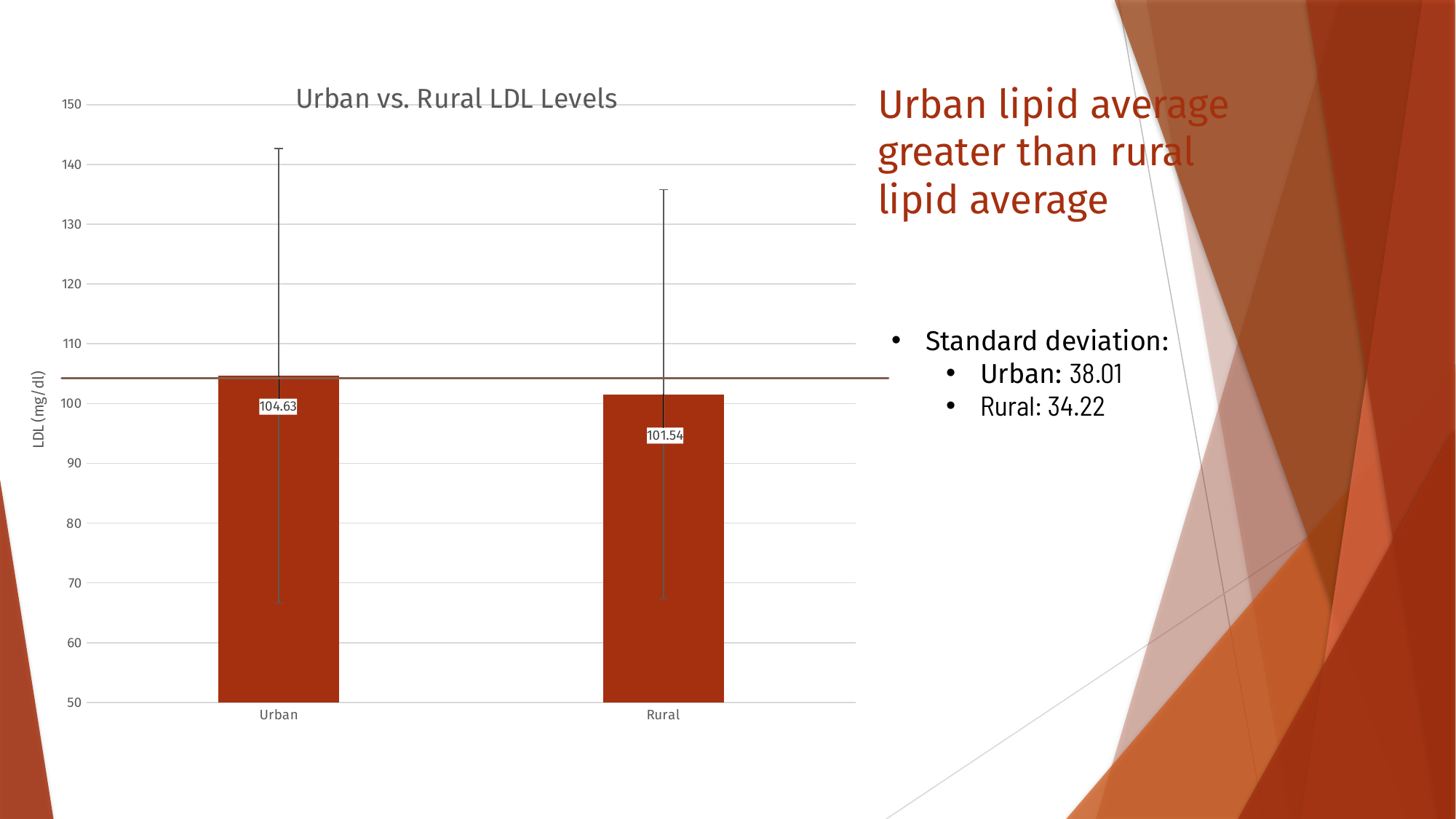

### Chart: Urban vs. Rural LDL Levels

| Category |  |
|---|---|
| Urban | 104.63 |
| Rural | 101.54 |
# Urban lipid average greater than rural lipid average
Standard deviation:
Urban: 38.01
Rural: 34.22